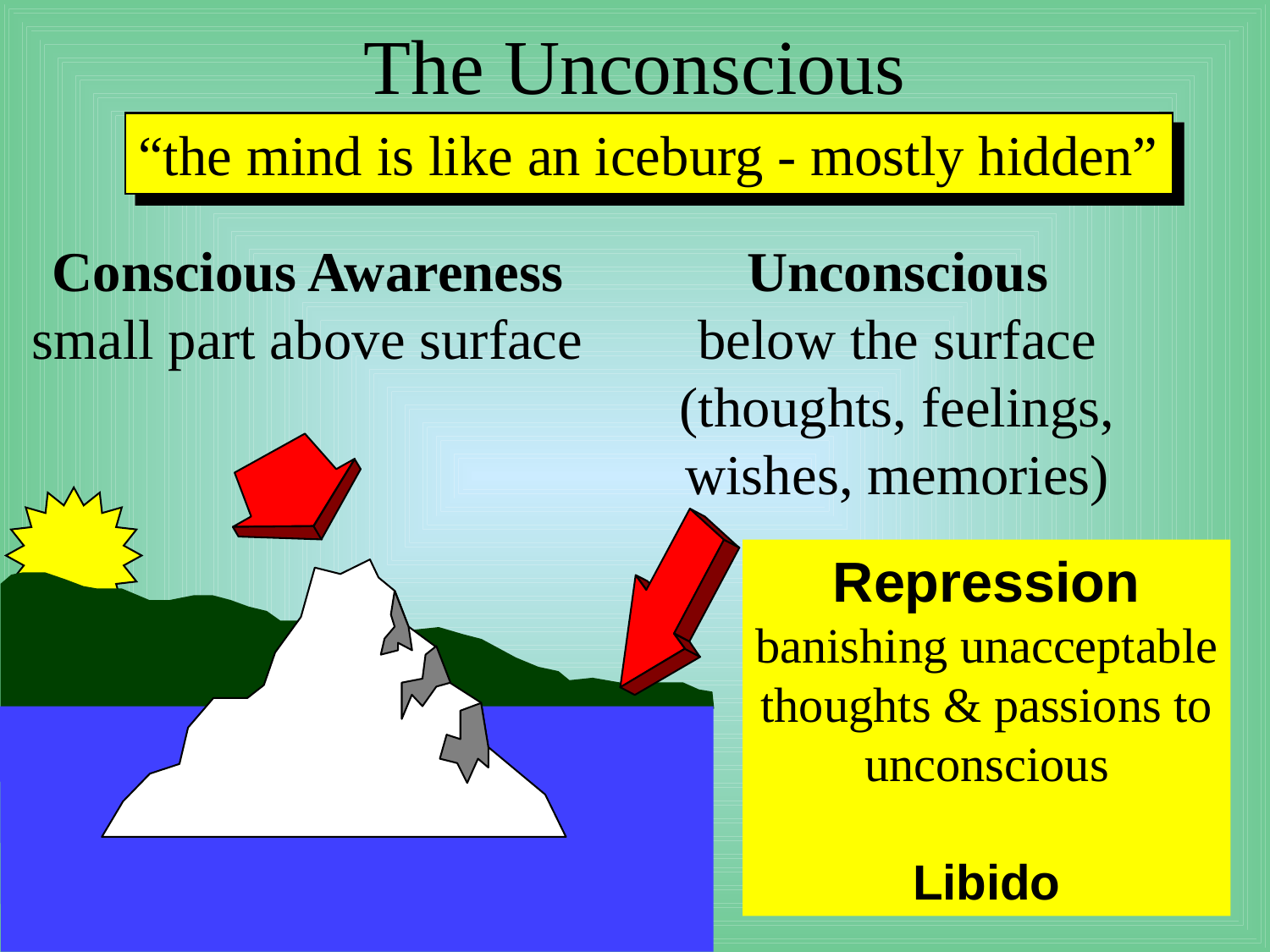

# The Unconscious
“the mind is like an iceburg - mostly hidden”
Conscious Awareness
small part above surface
Unconscious
below the surface
(thoughts, feelings,
wishes, memories)

Repression
banishing unacceptable
thoughts & passions to
unconscious

Libido